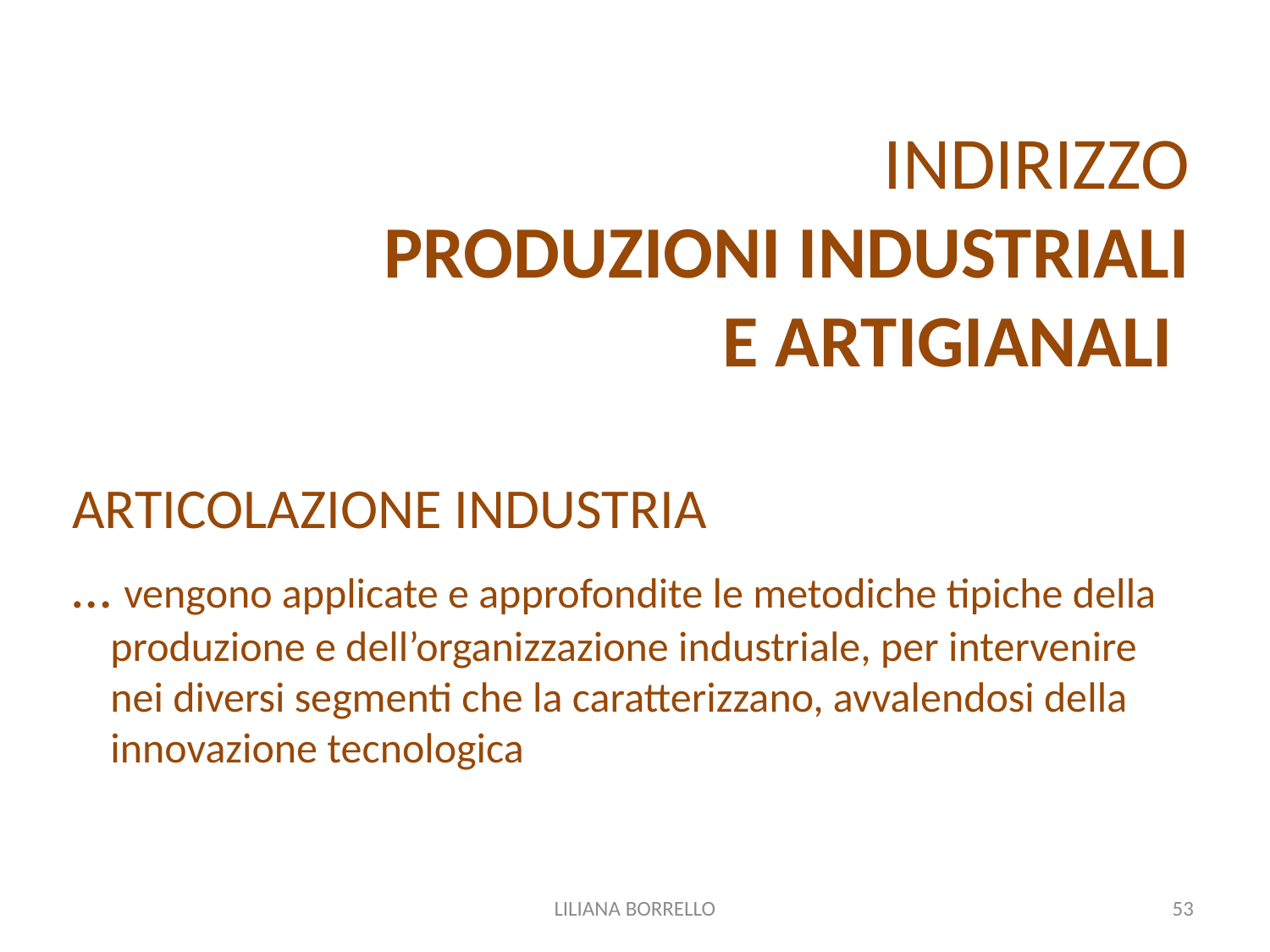

# INDIRIZZO PRODUZIONI INDUSTRIALI E ARTIGIANALI
ARTICOLAZIONE INDUSTRIA
… vengono applicate e approfondite le metodiche tipiche della produzione e dell’organizzazione industriale, per intervenire nei diversi segmenti che la caratterizzano, avvalendosi della innovazione tecnologica
LILIANA BORRELLO
53